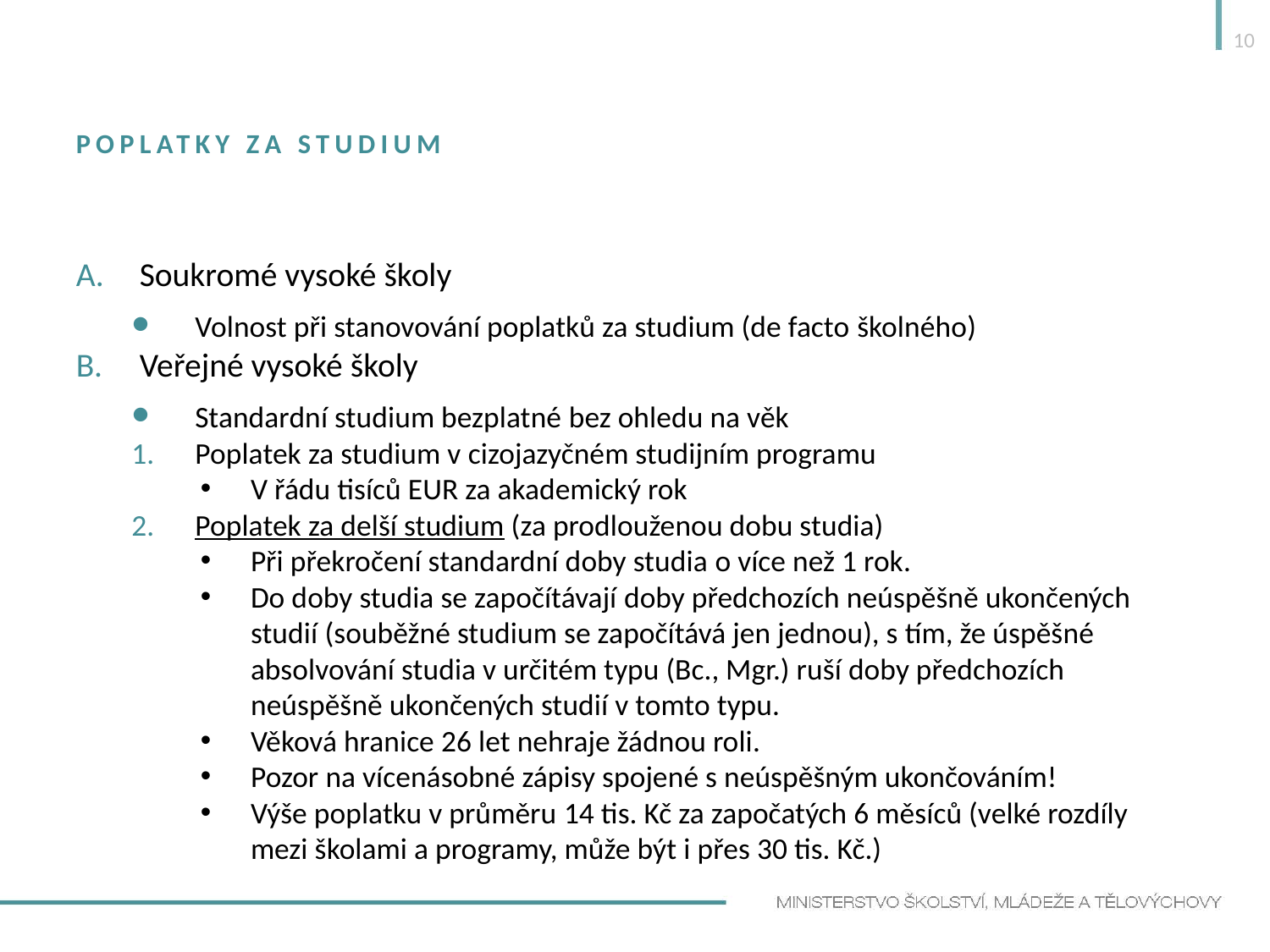

10
# Poplatky za studium
Soukromé vysoké školy
Volnost při stanovování poplatků za studium (de facto školného)
Veřejné vysoké školy
Standardní studium bezplatné bez ohledu na věk
Poplatek za studium v cizojazyčném studijním programu
V řádu tisíců EUR za akademický rok
Poplatek za delší studium (za prodlouženou dobu studia)
Při překročení standardní doby studia o více než 1 rok.
Do doby studia se započítávají doby předchozích neúspěšně ukončených studií (souběžné studium se započítává jen jednou), s tím, že úspěšné absolvování studia v určitém typu (Bc., Mgr.) ruší doby předchozích neúspěšně ukončených studií v tomto typu.
Věková hranice 26 let nehraje žádnou roli.
Pozor na vícenásobné zápisy spojené s neúspěšným ukončováním!
Výše poplatku v průměru 14 tis. Kč za započatých 6 měsíců (velké rozdíly mezi školami a programy, může být i přes 30 tis. Kč.)